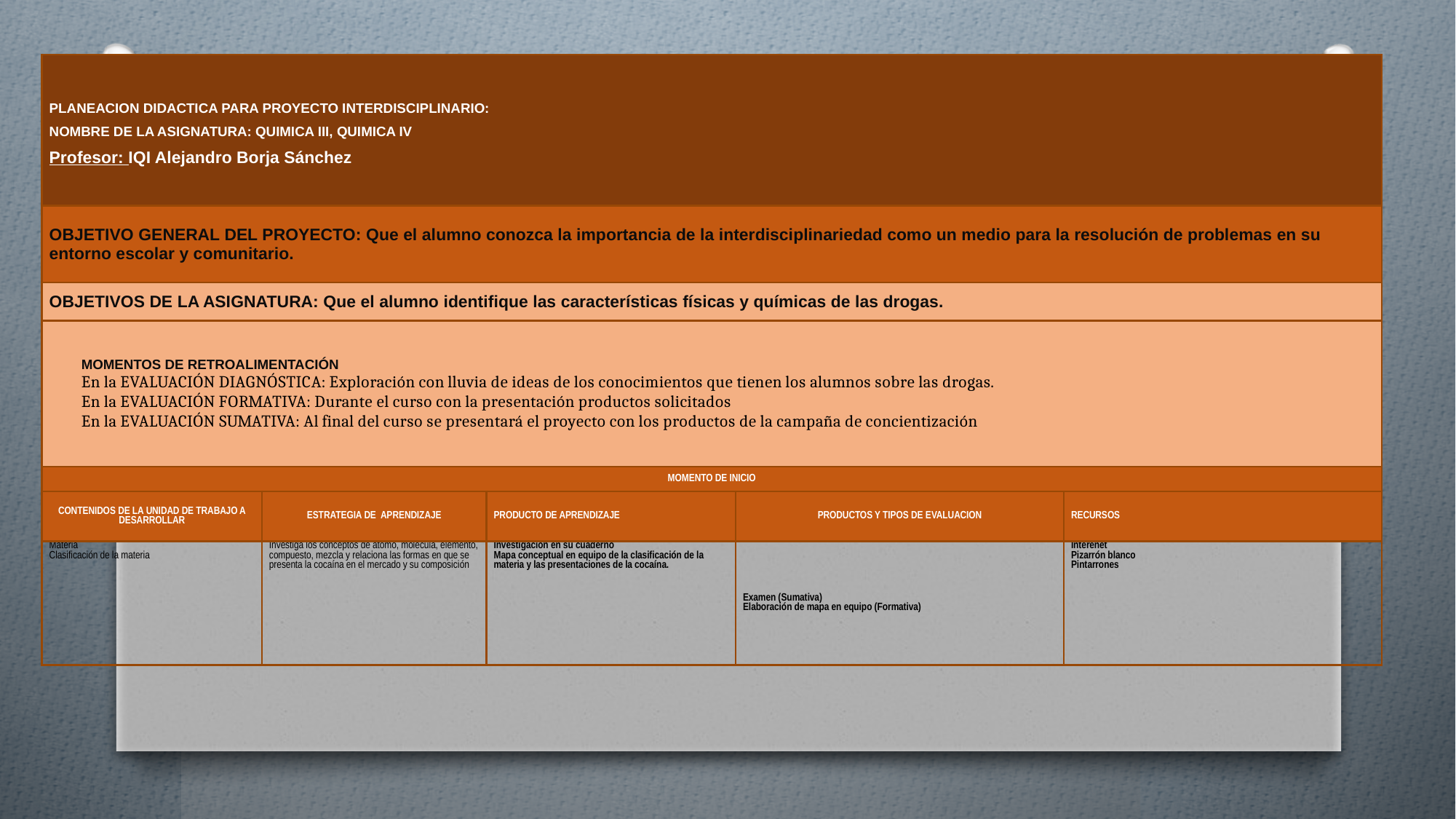

| PLANEACION DIDACTICA PARA PROYECTO INTERDISCIPLINARIO: NOMBRE DE LA ASIGNATURA: QUIMICA III, QUIMICA IV Profesor: IQI Alejandro Borja Sánchez |  |  |  |  |
| --- | --- | --- | --- | --- |
| OBJETIVO GENERAL DEL PROYECTO: Que el alumno conozca la importancia de la interdisciplinariedad como un medio para la resolución de problemas en su entorno escolar y comunitario. |  |  |  |  |
| OBJETIVOS DE LA ASIGNATURA: Que el alumno identifique las características físicas y químicas de las drogas. |  |  |  |  |
| MOMENTOS DE RETROALIMENTACIÓN En la EVALUACIÓN DIAGNÓSTICA: Exploración con lluvia de ideas de los conocimientos que tienen los alumnos sobre las drogas. En la EVALUACIÓN FORMATIVA: Durante el curso con la presentación productos solicitados En la EVALUACIÓN SUMATIVA: Al final del curso se presentará el proyecto con los productos de la campaña de concientización |  |  |  |  |
| MOMENTO DE INICIO |  |  |  |  |
| CONTENIDOS DE LA UNIDAD DE TRABAJO A DESARROLLAR | ESTRATEGIA DE APRENDIZAJE | PRODUCTO DE APRENDIZAJE | PRODUCTOS Y TIPOS DE EVALUACION | RECURSOS |
| Materia Clasificación de la materia | Investiga los conceptos de átomo, molécula, elemento, compuesto, mezcla y relaciona las formas en que se presenta la cocaína en el mercado y su composición | Investigación en su cuaderno Mapa conceptual en equipo de la clasificación de la materia y las presentaciones de la cocaína. | Examen (Sumativa) Elaboración de mapa en equipo (Formativa) | Interenet Pizarrón blanco Pintarrones |